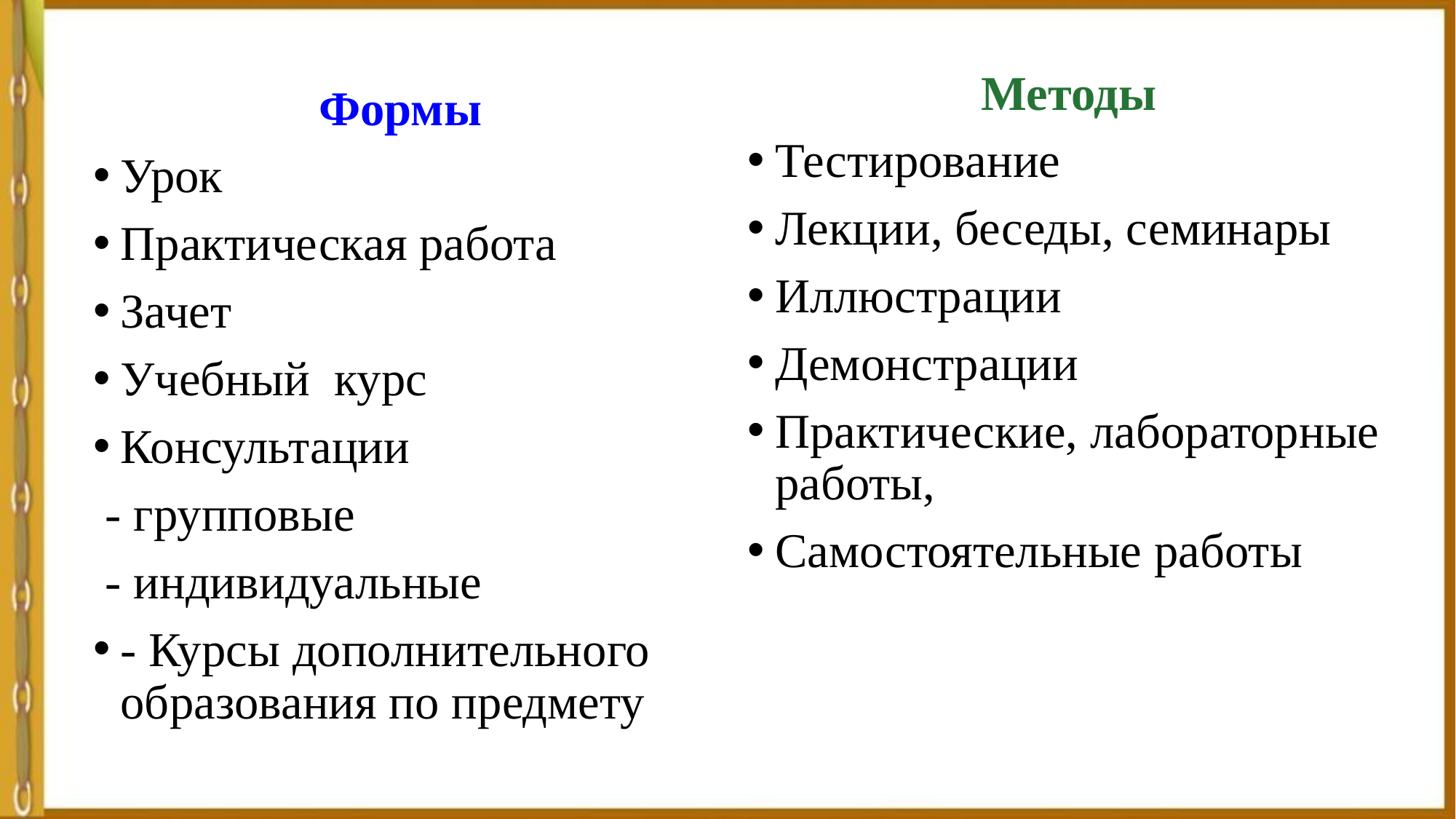

#
Методы
Тестирование
Лекции, беседы, семинары
Иллюстрации
Демонстрации
Практические, лабораторные работы,
Самостоятельные работы

Формы
Урок
Практическая работа
Зачет
Учебный  курс
Консультации
 - групповые
 - индивидуальные
- Курсы дополнительного образования по предмету